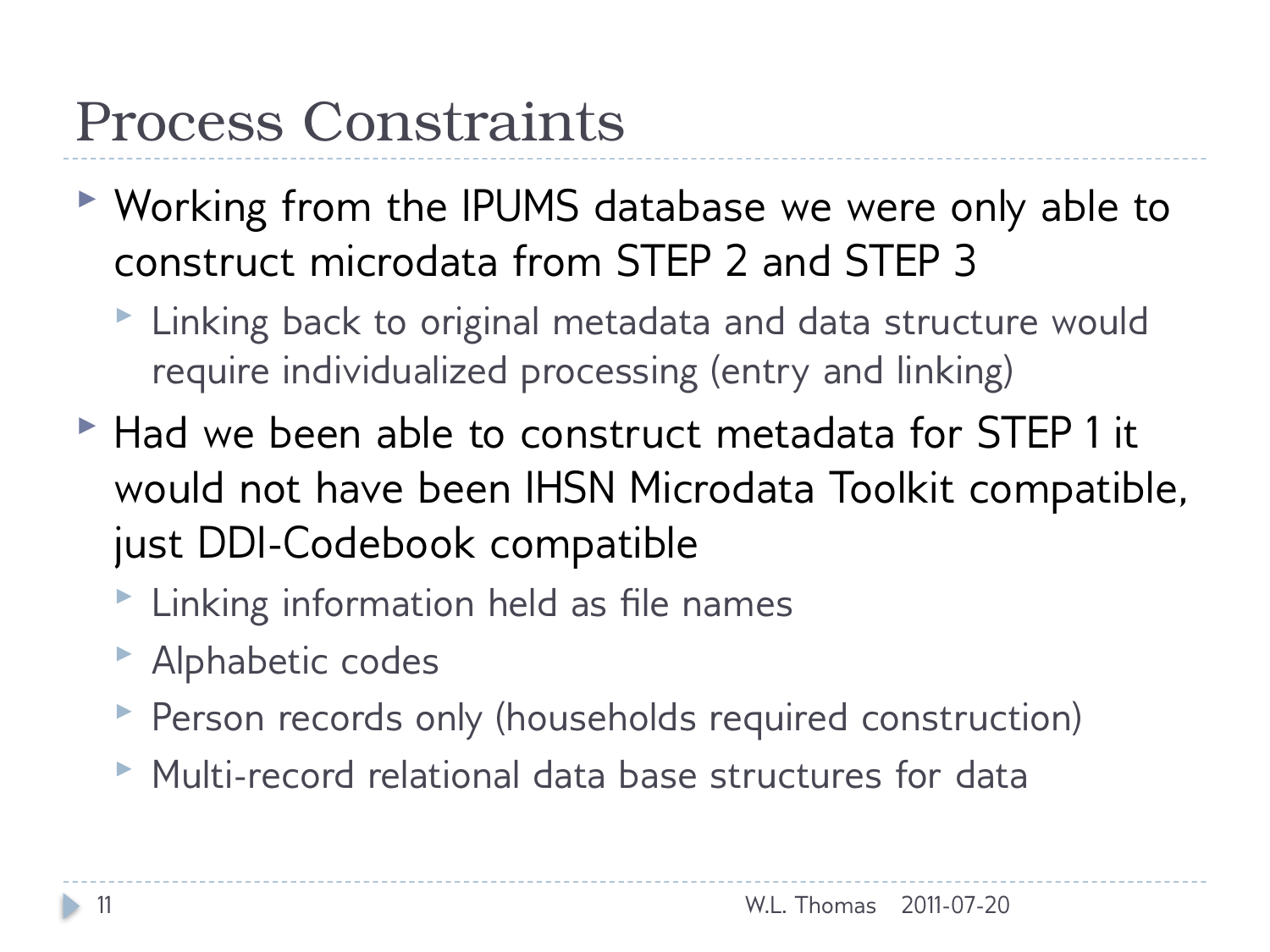

# Process Constraints
Working from the IPUMS database we were only able to construct microdata from STEP 2 and STEP 3
Linking back to original metadata and data structure would require individualized processing (entry and linking)
Had we been able to construct metadata for STEP 1 it would not have been IHSN Microdata Toolkit compatible, just DDI-Codebook compatible
Linking information held as file names
Alphabetic codes
Person records only (households required construction)
Multi-record relational data base structures for data

11
W.L. Thomas
2011-07-20